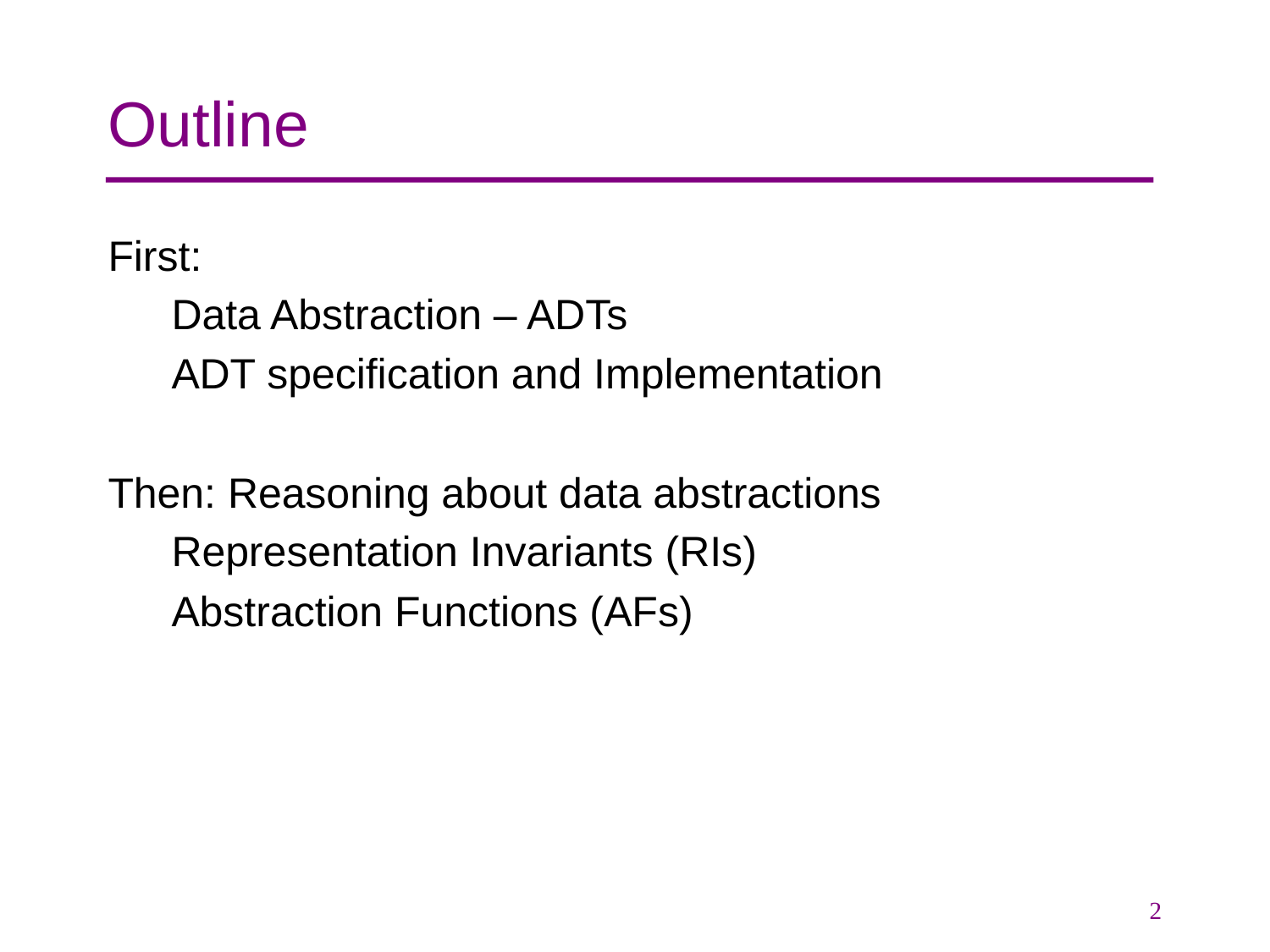

# Outline
First:
Data Abstraction – ADTs
ADT specification and Implementation

Then: Reasoning about data abstractions
Representation Invariants (RIs)
Abstraction Functions (AFs)

2